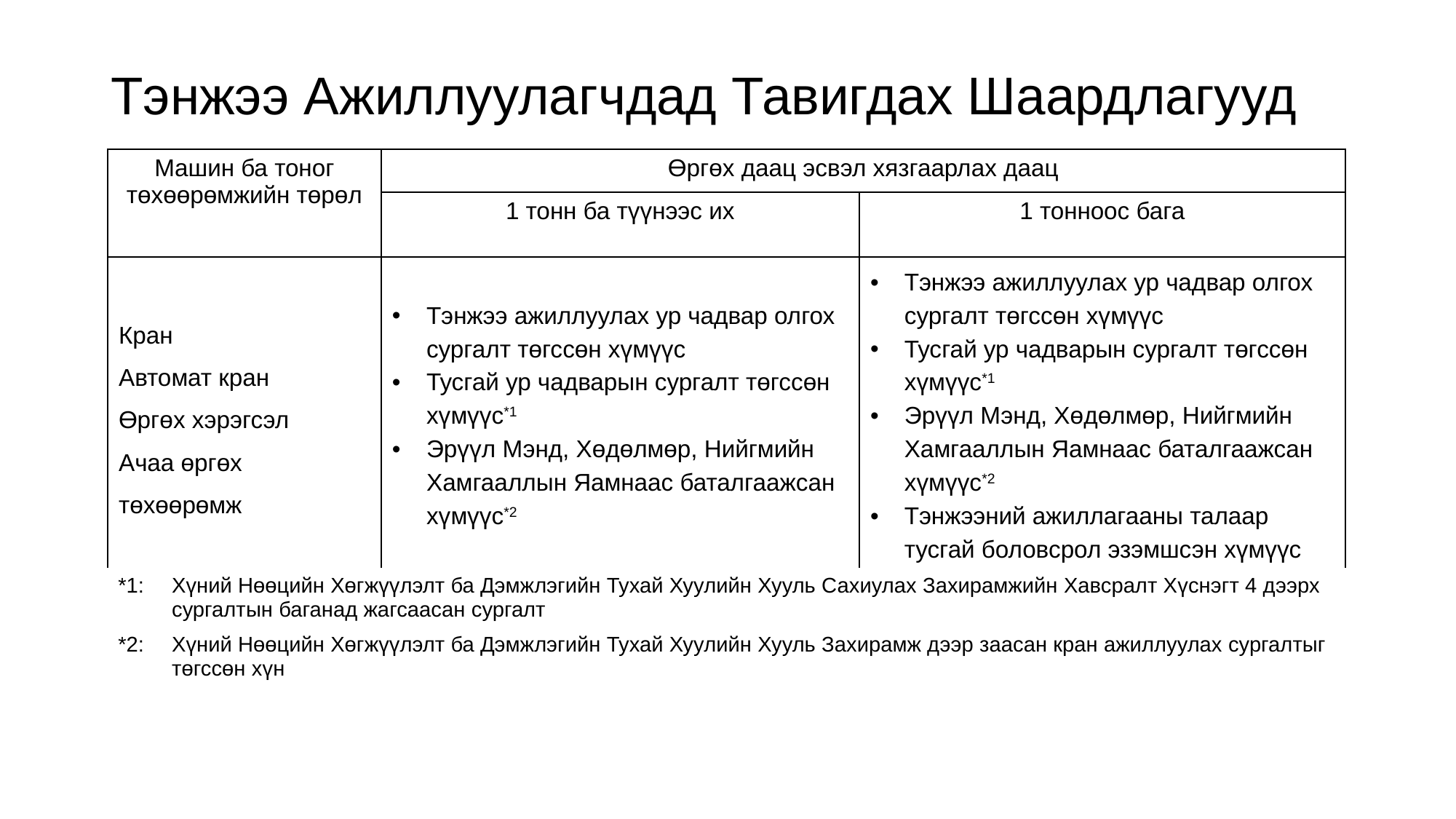

# Тэнжээ Ажиллуулагчдад Тавигдах Шаардлагууд
| Машин ба тоног төхөөрөмжийн төрөл | Өргөх даац эсвэл хязгаарлах даац |  |
| --- | --- | --- |
|  | 1 тонн ба түүнээс их | 1 тонноос бага |
| Кран Автомат кран Өргөх хэрэгсэл Ачаа өргөх төхөөрөмж | Тэнжээ ажиллуулах ур чадвар олгох сургалт төгссөн хүмүүс Тусгай ур чадварын сургалт төгссөн хүмүүс\*1 Эрүүл Мэнд, Хөдөлмөр, Нийгмийн Хамгааллын Яамнаас баталгаажсан хүмүүс\*2 | Тэнжээ ажиллуулах ур чадвар олгох сургалт төгссөн хүмүүс Тусгай ур чадварын сургалт төгссөн хүмүүс\*1 Эрүүл Мэнд, Хөдөлмөр, Нийгмийн Хамгааллын Яамнаас баталгаажсан хүмүүс\*2 Тэнжээний ажиллагааны талаар тусгай боловсрол эзэмшсэн хүмүүс |
| \*1: | Хүний Нөөцийн Хөгжүүлэлт ба Дэмжлэгийн Тухай Хуулийн Хууль Сахиулах Захирамжийн Хавсралт Хүснэгт 4 дээрх сургалтын баганад жагсаасан сургалт |
| --- | --- |
| \*2: | Хүний Нөөцийн Хөгжүүлэлт ба Дэмжлэгийн Тухай Хуулийн Хууль Захирамж дээр заасан кран ажиллуулах сургалтыг төгссөн хүн |